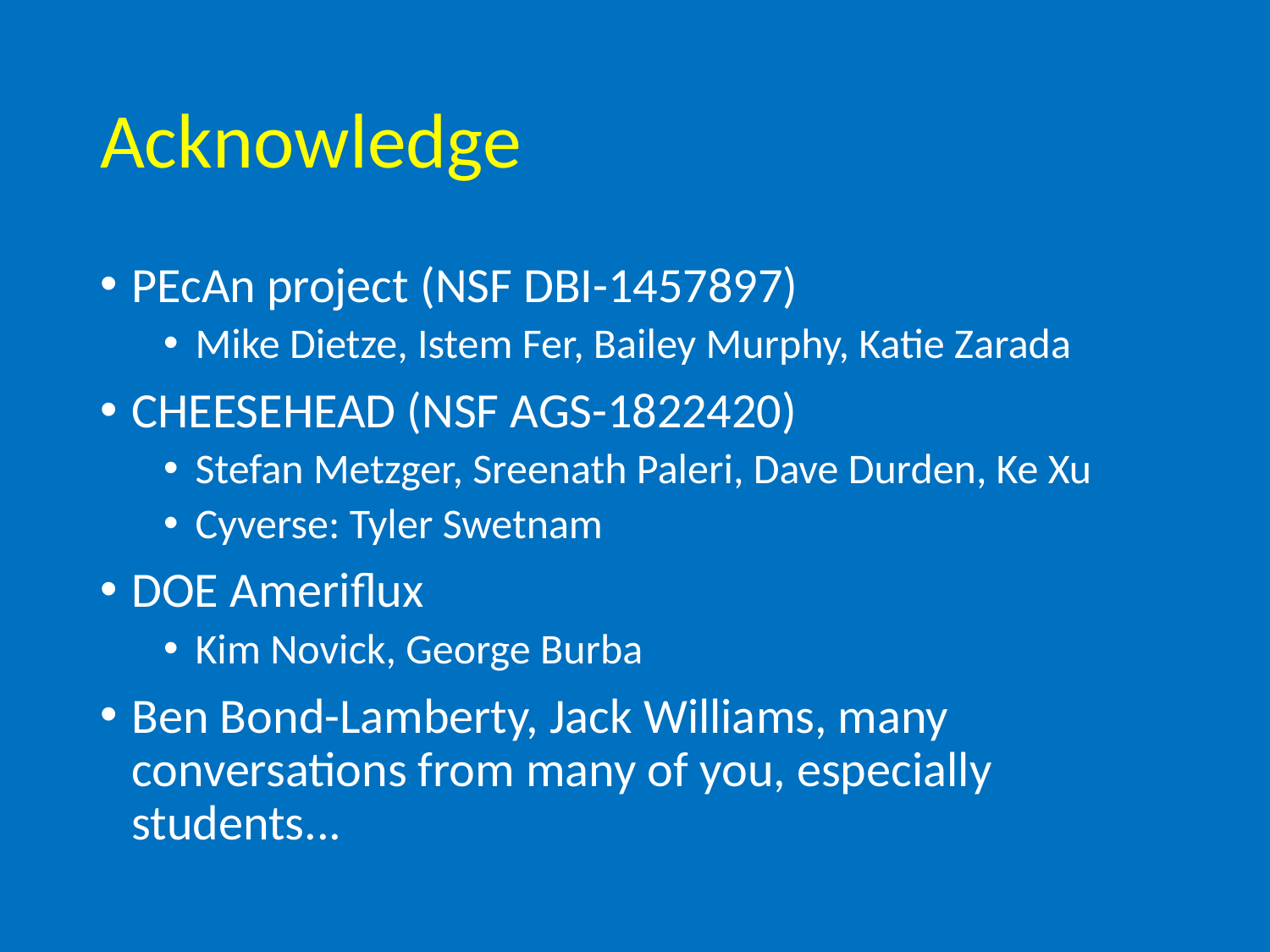

# Acknowledge
PEcAn project (NSF DBI-1457897)
Mike Dietze, Istem Fer, Bailey Murphy, Katie Zarada
CHEESEHEAD (NSF AGS-1822420)
Stefan Metzger, Sreenath Paleri, Dave Durden, Ke Xu
Cyverse: Tyler Swetnam
DOE Ameriflux
Kim Novick, George Burba
Ben Bond-Lamberty, Jack Williams, many conversations from many of you, especially students...